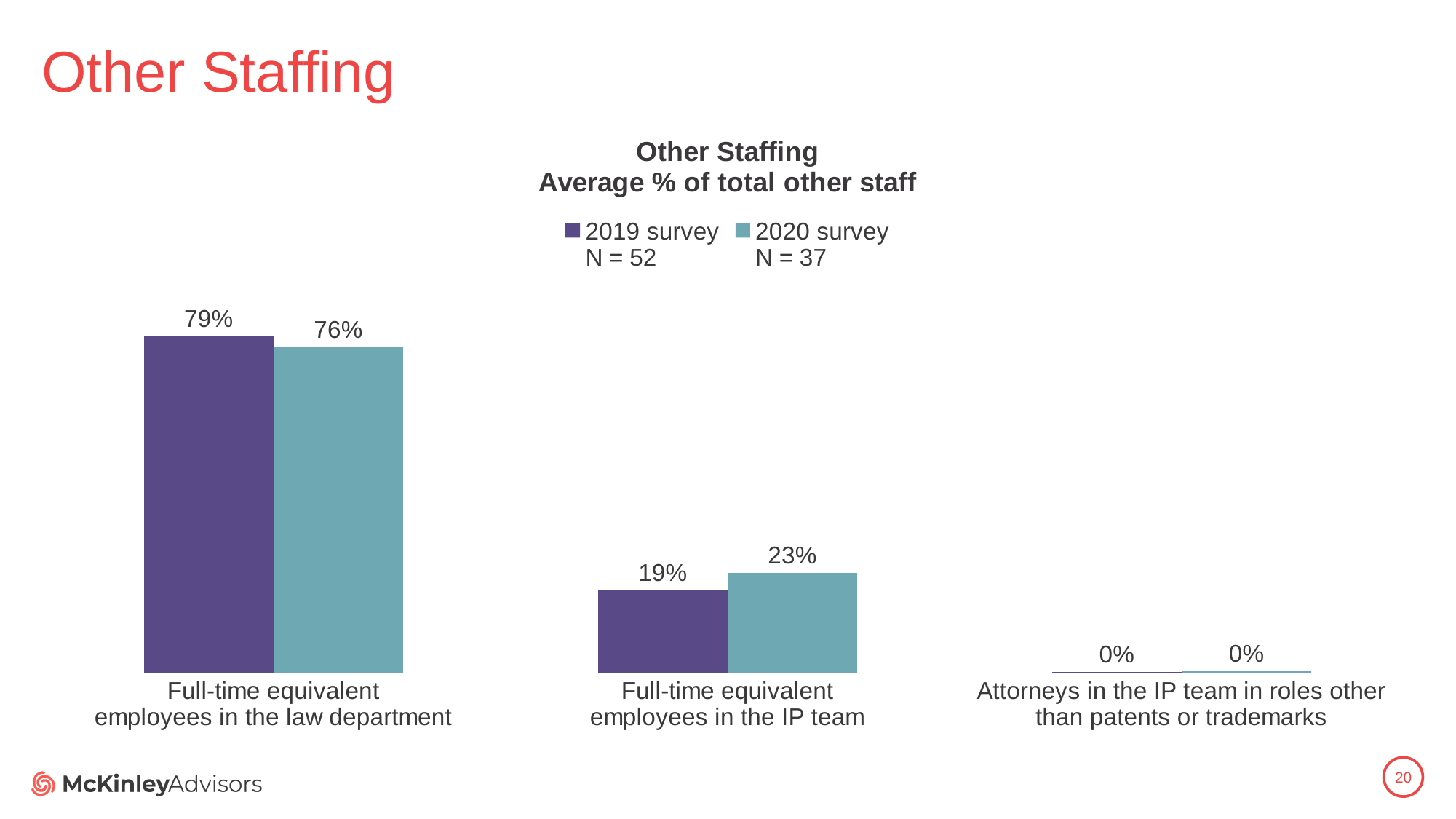

# Other Staffing

### Chart: Other Staffing
Average % of total other staff

| Category | 2019 survey
N = 52 | 2020 survey
N = 37 |
|---|---|---|
| Full-time equivalent
employees in the law department | 0.7882791266085205 | 0.7615919797357616 |
| Full-time equivalent
employees in the IP team | 0.19310545797450437 | 0.23405676203703948 |
| Attorneys in the IP team in roles other than patents or trademarks | 0.00315456295810064 | 0.004351258227198745 |
20